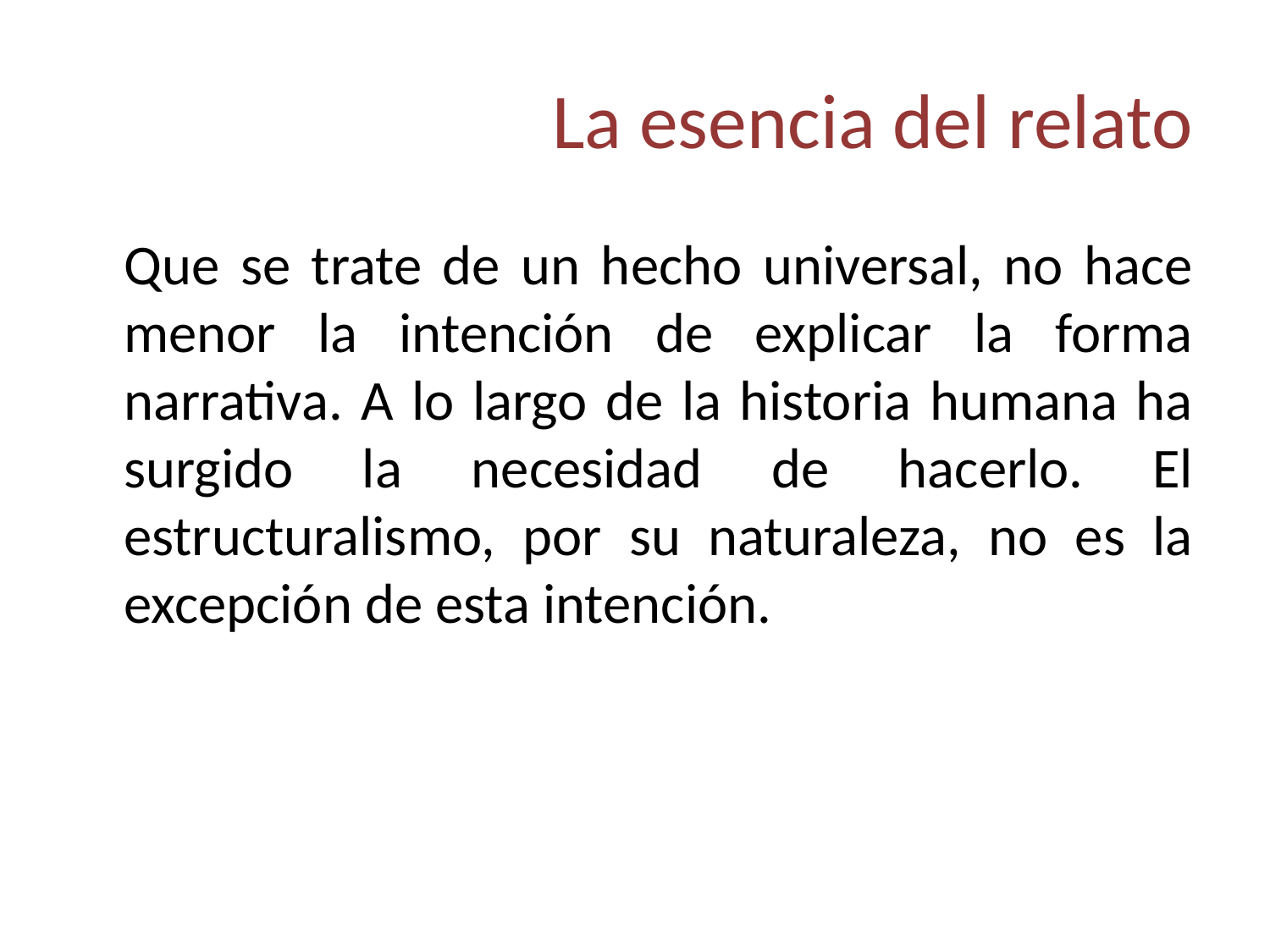

# La esencia del relato
	Que se trate de un hecho universal, no hace menor la intención de explicar la forma narrativa. A lo largo de la historia humana ha surgido la necesidad de hacerlo. El estructuralismo, por su naturaleza, no es la excepción de esta intención.